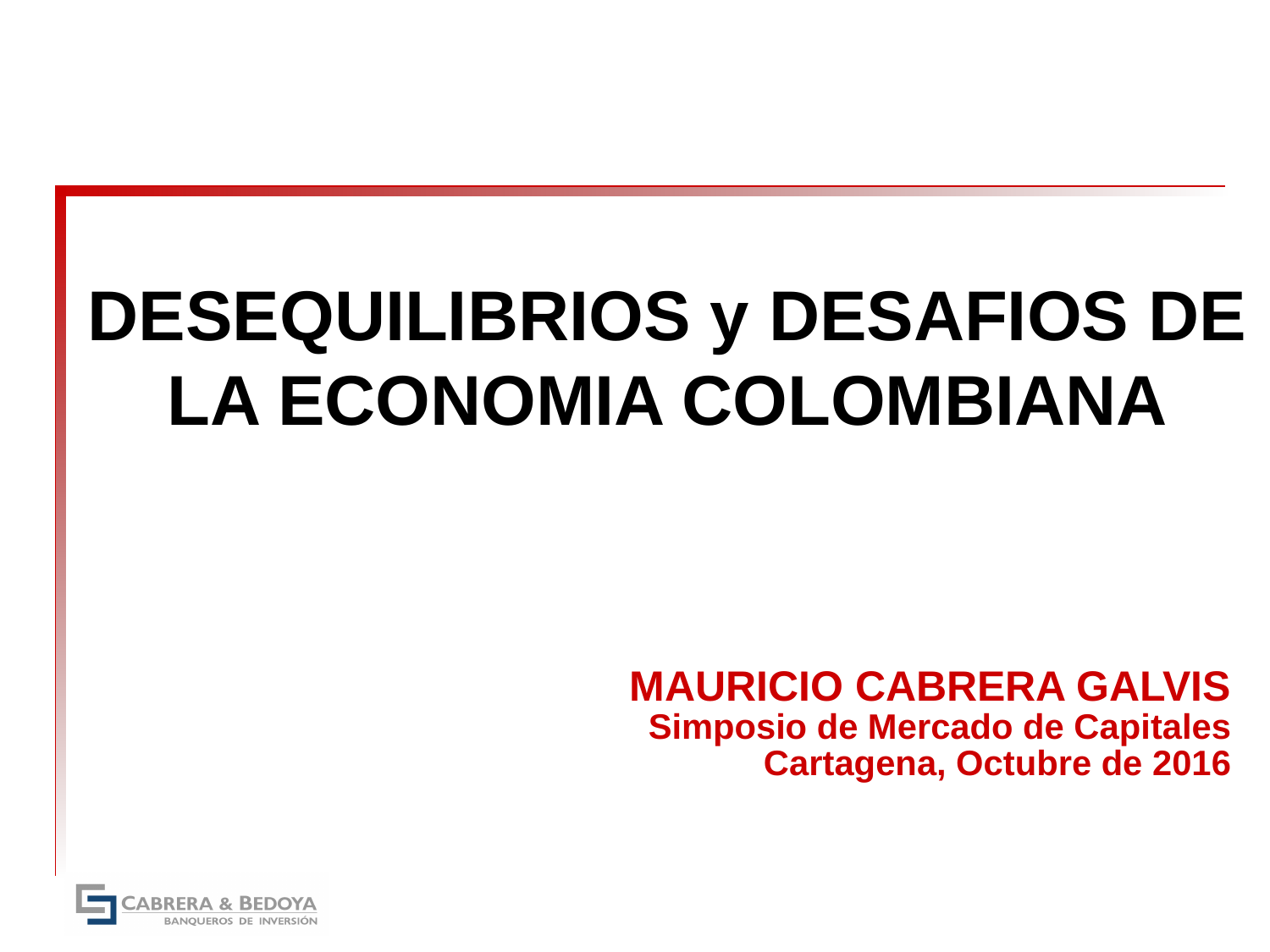

# DESEQUILIBRIOS y DESAFIOS DE LA ECONOMIA COLOMBIANA
MAURICIO CABRERA GALVIS
Simposio de Mercado de Capitales
Cartagena, Octubre de 2016